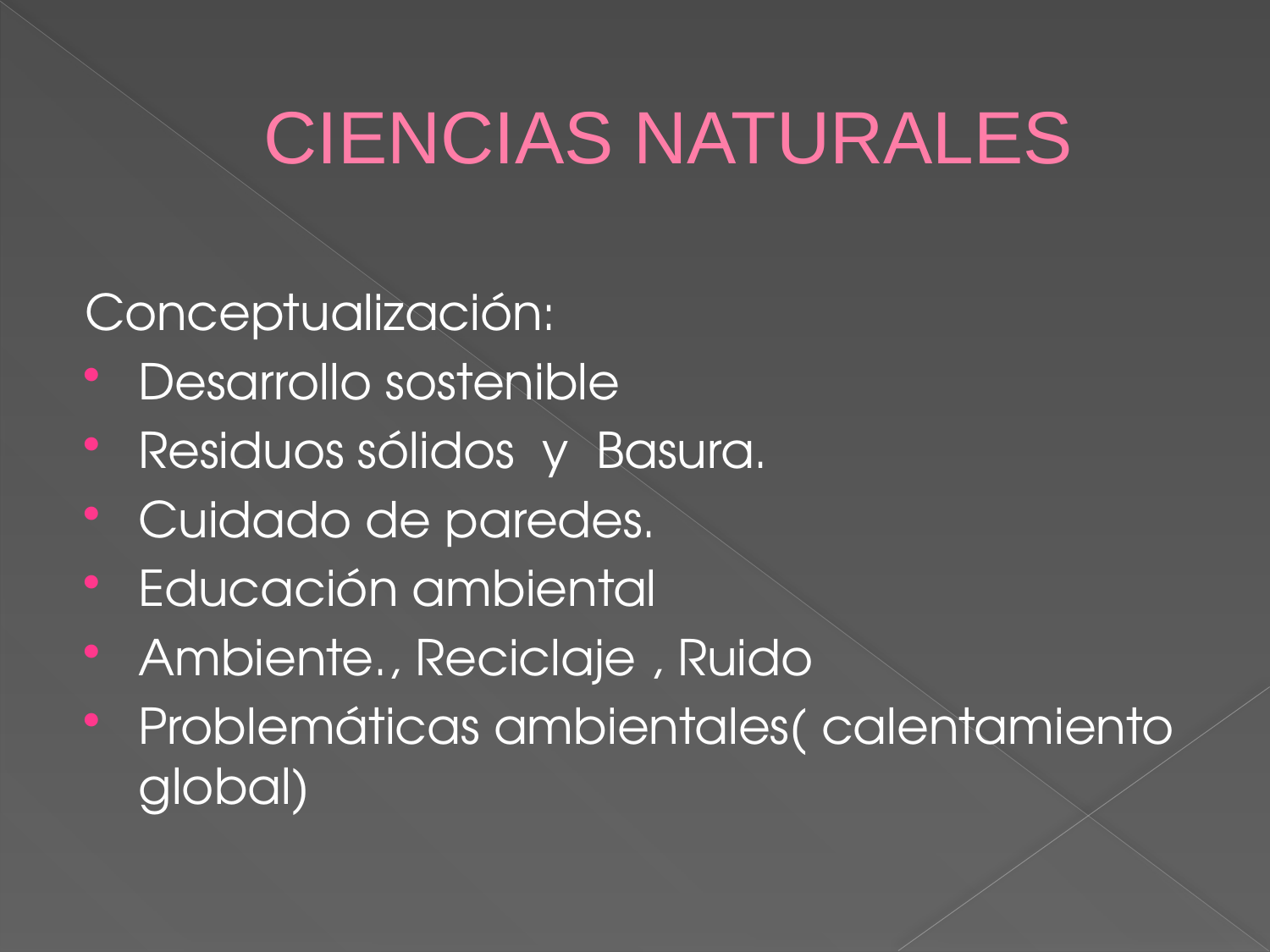

# CIENCIAS NATURALES

Conceptualización:
Desarrollo sostenible
Residuos sólidos  y  Basura.
Cuidado de paredes.
Educación ambiental
Ambiente., Reciclaje , Ruido
Problemáticas ambientales( calentamiento global)